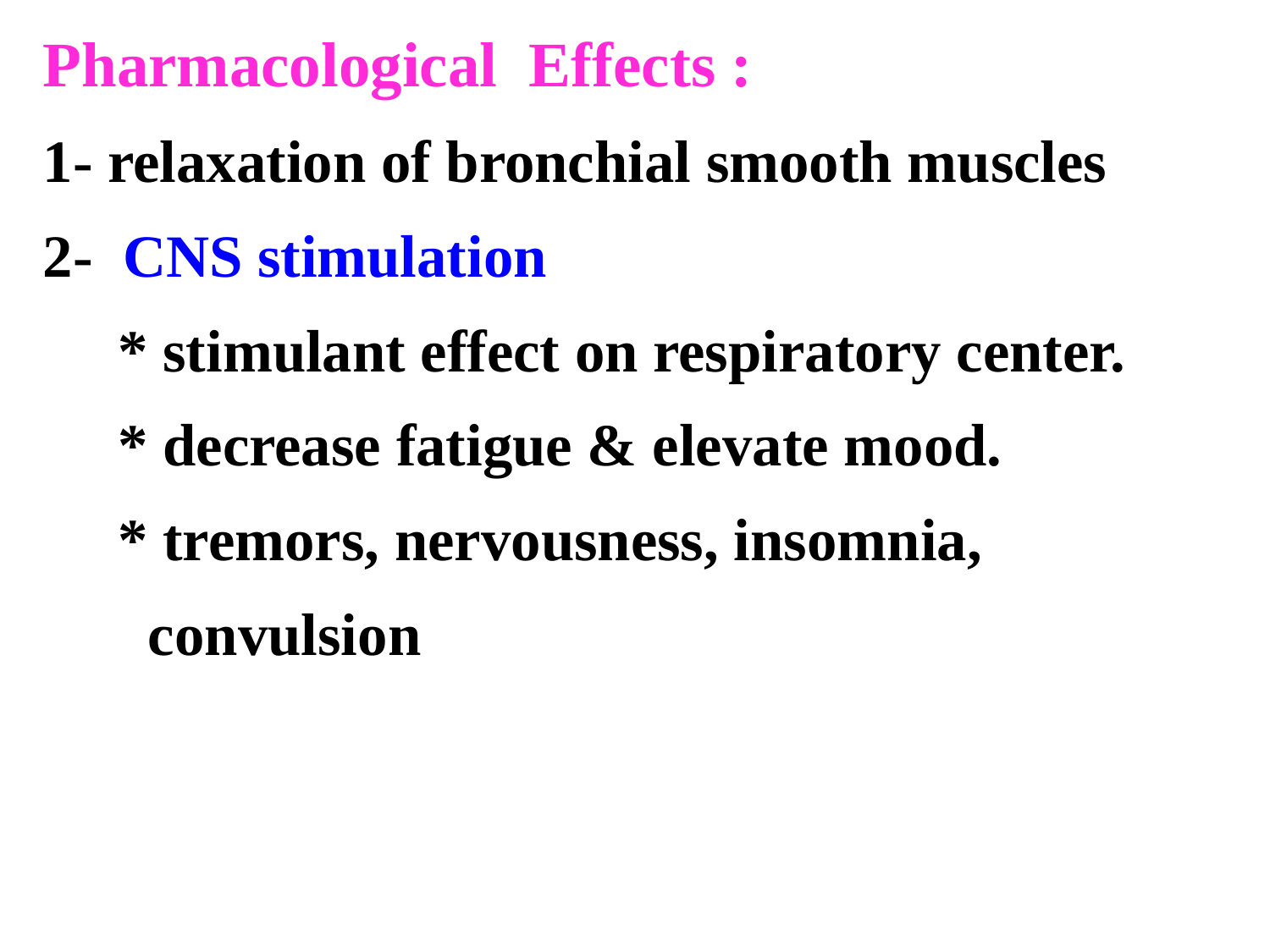

Pharmacological  Effects :
1- relaxation of bronchial smooth muscles
2-  CNS stimulation
     * stimulant effect on respiratory center.
     * decrease fatigue & elevate mood.
     * tremors, nervousness, insomnia,
       convulsion